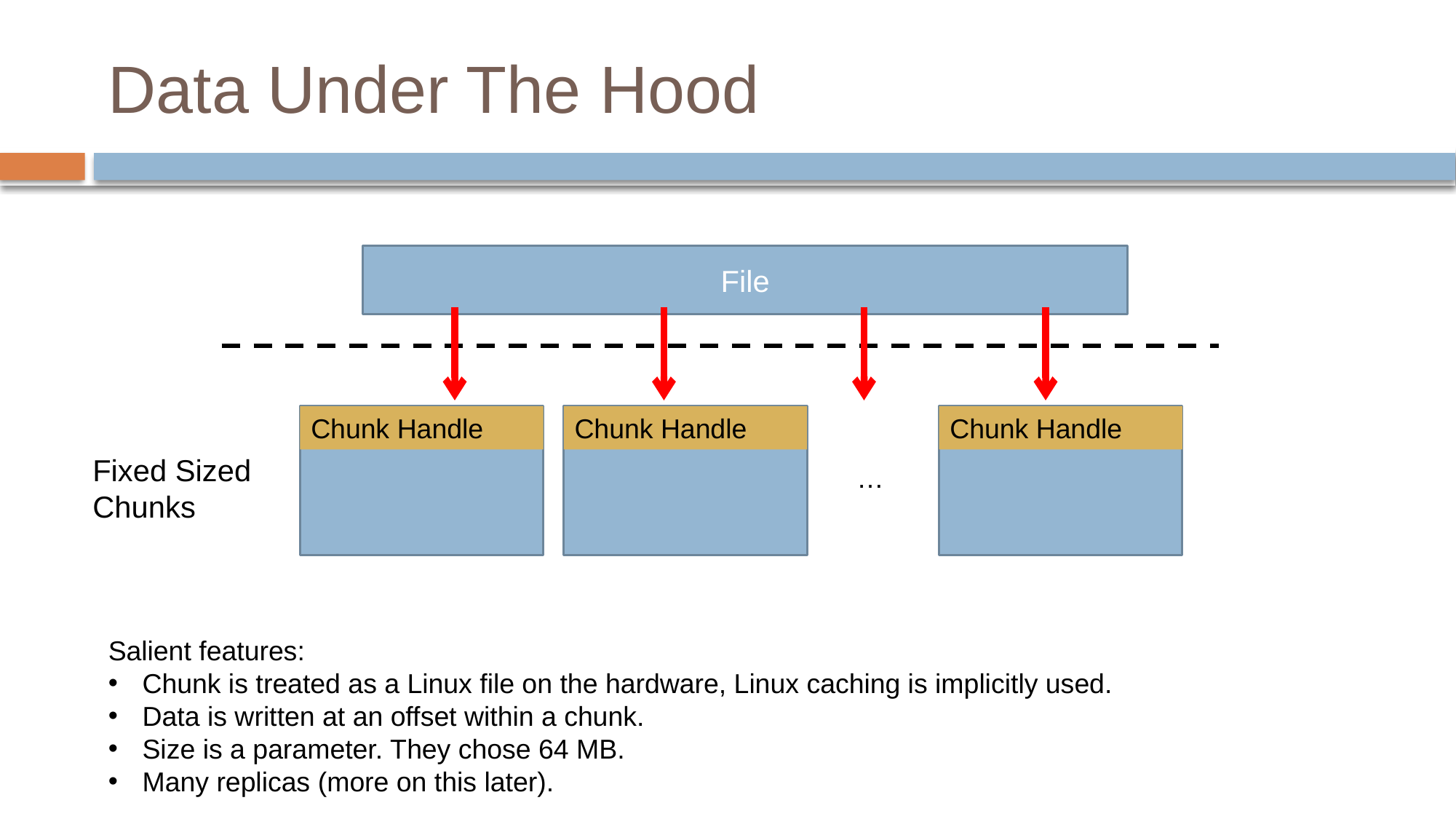

# Data Under The Hood
File

Chunk Handle

Chunk Handle

Chunk Handle
Fixed Sized Chunks
…
Salient features:
Chunk is treated as a Linux file on the hardware, Linux caching is implicitly used.
Data is written at an offset within a chunk.
Size is a parameter. They chose 64 MB.
Many replicas (more on this later).